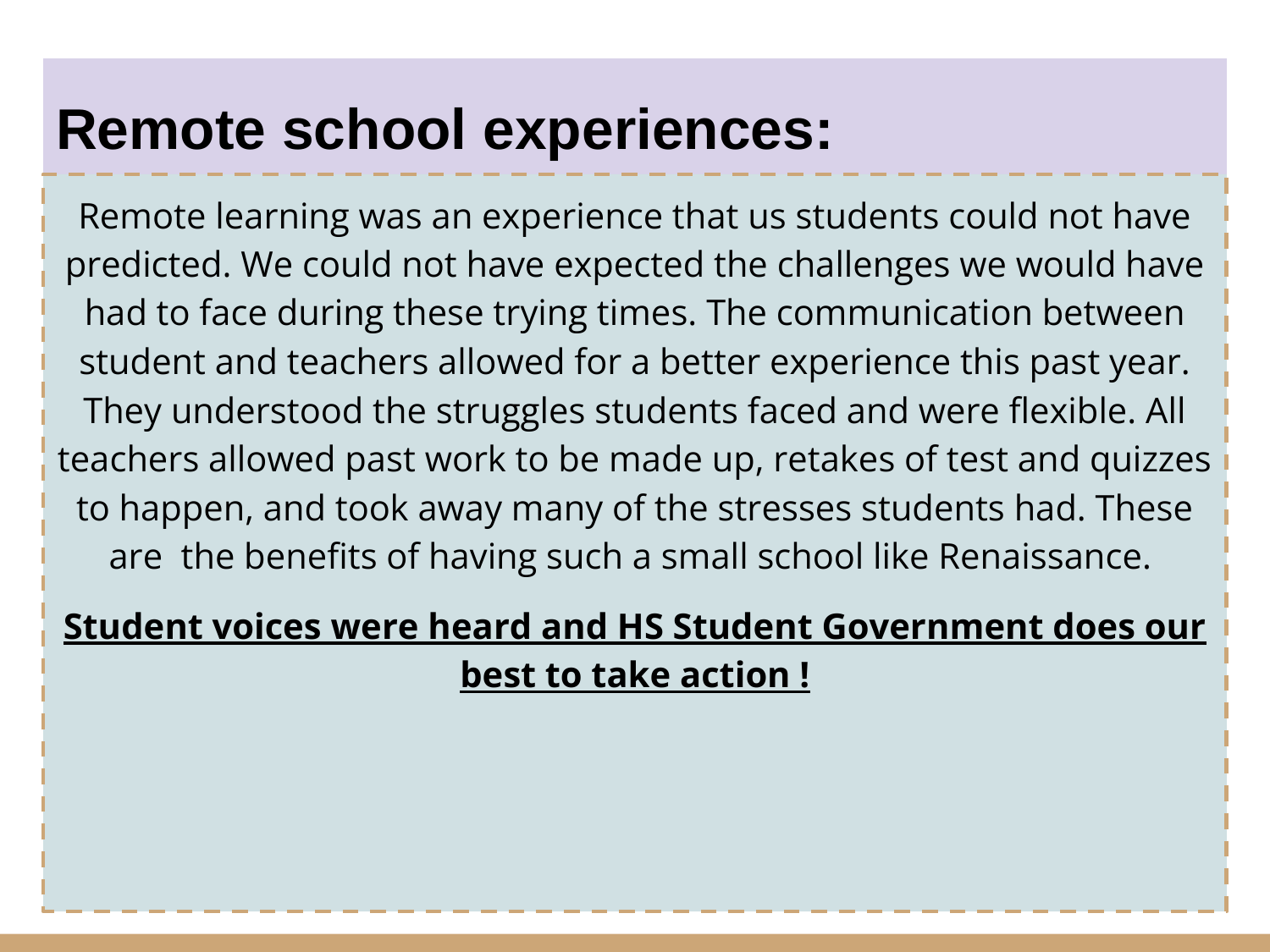

# Remote school experiences:
Remote learning was an experience that us students could not have predicted. We could not have expected the challenges we would have had to face during these trying times. The communication between student and teachers allowed for a better experience this past year. They understood the struggles students faced and were flexible. All teachers allowed past work to be made up, retakes of test and quizzes to happen, and took away many of the stresses students had. These are  the benefits of having such a small school like Renaissance.
Student voices were heard and HS Student Government does our best to take action !